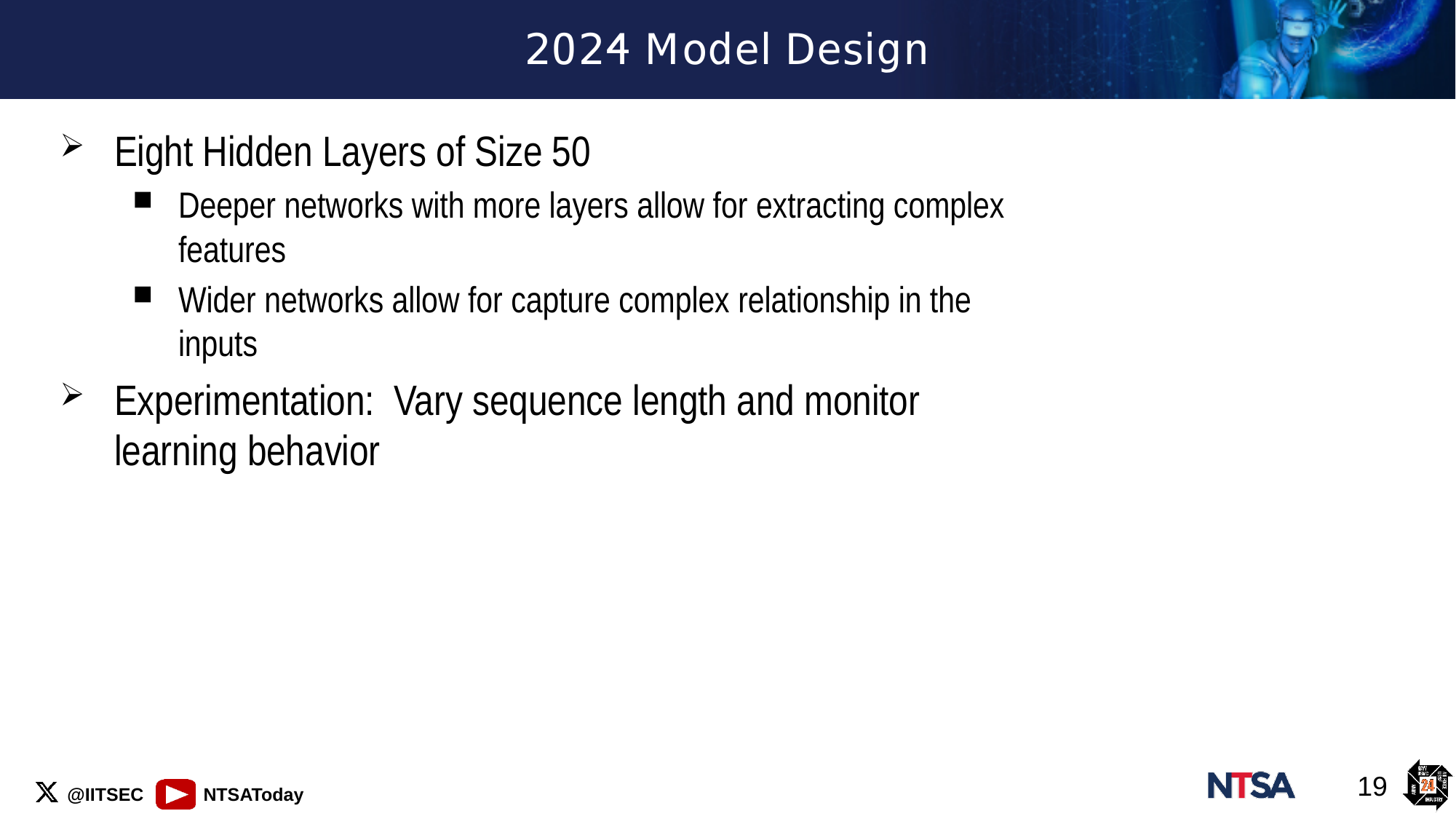

# 2024 Model Design
Eight Hidden Layers of Size 50
Deeper networks with more layers allow for extracting complex features
Wider networks allow for capture complex relationship in the inputs
Experimentation:  Vary sequence length and monitor learning behavior
19